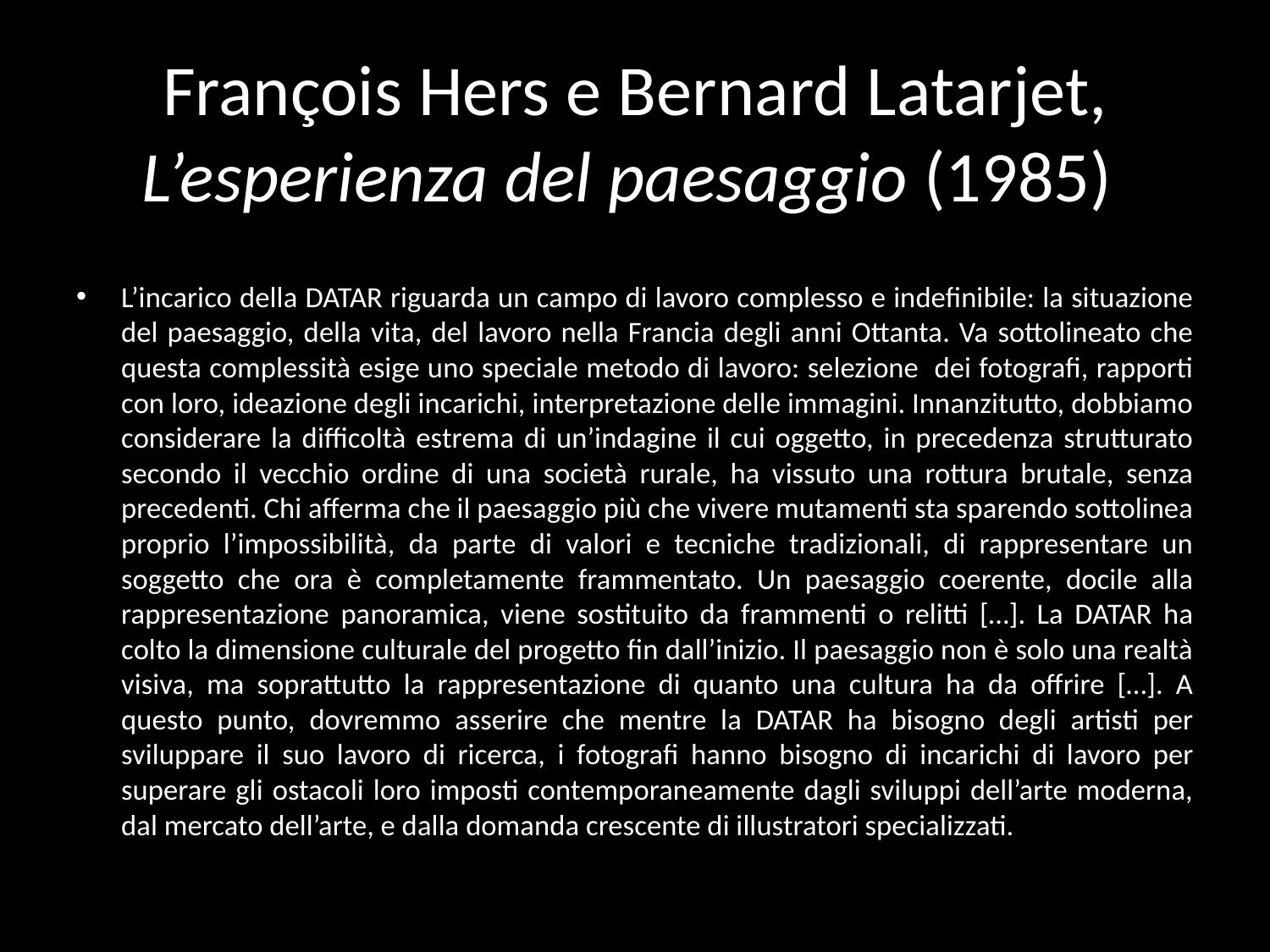

# François Hers e Bernard Latarjet, L’esperienza del paesaggio (1985)
L’incarico della DATAR riguarda un campo di lavoro complesso e indefinibile: la situazione del paesaggio, della vita, del lavoro nella Francia degli anni Ottanta. Va sottolineato che questa complessità esige uno speciale metodo di lavoro: selezione  dei fotografi, rapporti con loro, ideazione degli incarichi, interpretazione delle immagini. Innanzitutto, dobbiamo considerare la difficoltà estrema di un’indagine il cui oggetto, in precedenza strutturato secondo il vecchio ordine di una società rurale, ha vissuto una rottura brutale, senza precedenti. Chi afferma che il paesaggio più che vivere mutamenti sta sparendo sottolinea proprio l’impossibilità, da parte di valori e tecniche tradizionali, di rappresentare un soggetto che ora è completamente frammentato. Un paesaggio coerente, docile alla rappresentazione panoramica, viene sostituito da frammenti o relitti […]. La DATAR ha colto la dimensione culturale del progetto fin dall’inizio. Il paesaggio non è solo una realtà visiva, ma soprattutto la rappresentazione di quanto una cultura ha da offrire […]. A questo punto, dovremmo asserire che mentre la DATAR ha bisogno degli artisti per sviluppare il suo lavoro di ricerca, i fotografi hanno bisogno di incarichi di lavoro per superare gli ostacoli loro imposti contemporaneamente dagli sviluppi dell’arte moderna, dal mercato dell’arte, e dalla domanda crescente di illustratori specializzati.